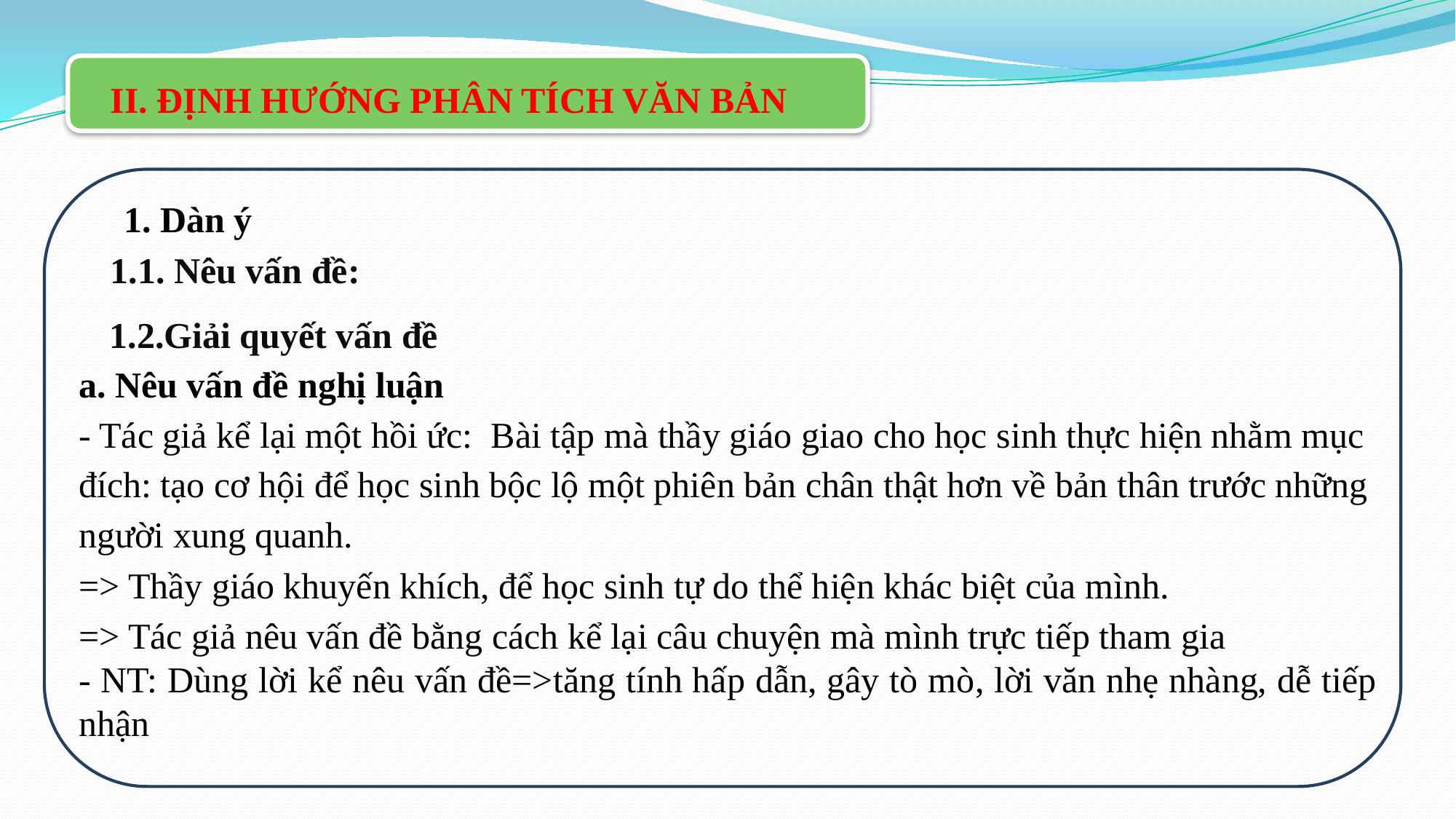

II. ĐỊNH HƯỚNG PHÂN TÍCH VĂN BẢN

1. Dàn ý
 1.1. Nêu vấn đề:
1.2.Giải quyết vấn đề
a. Nêu vấn đề nghị luận
- Tác giả kể lại một hồi ức:  Bài tập mà thầy giáo giao cho học sinh thực hiện nhằm mục đích: tạo cơ hội để học sinh bộc lộ một phiên bản chân thật hơn về bản thân trước những người xung quanh.
=> Thầy giáo khuyến khích, để học sinh tự do thể hiện khác biệt của mình.
=> Tác giả nêu vấn đề bằng cách kể lại câu chuyện mà mình trực tiếp tham gia
- NT: Dùng lời kể nêu vấn đề=>tăng tính hấp dẫn, gây tò mò, lời văn nhẹ nhàng, dễ tiếp nhận